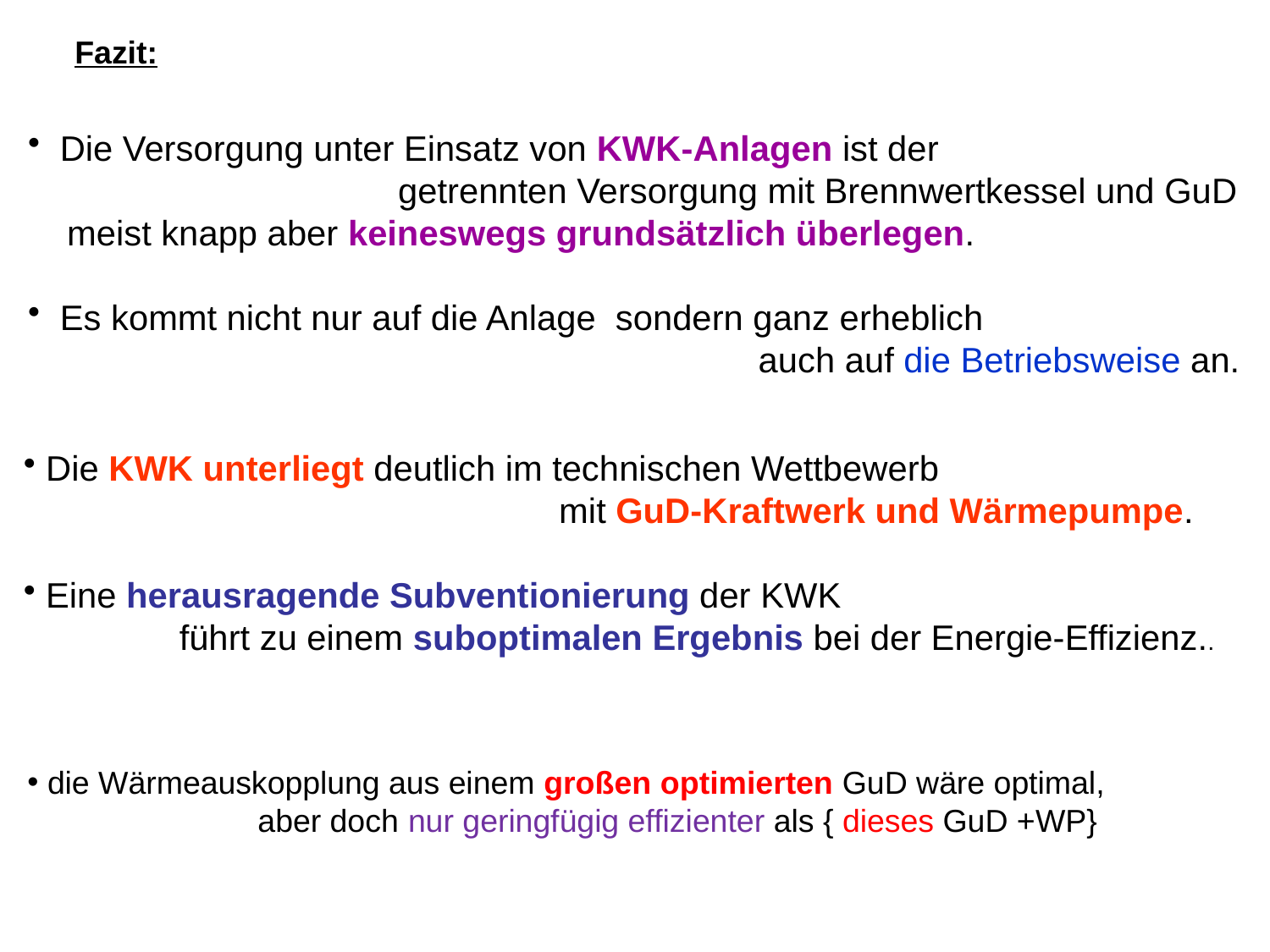

Fazit:
  Die Versorgung unter Einsatz von KWK-Anlagen ist der
                                      getrennten Versorgung mit Brennwertkessel und GuD
    meist knapp aber keineswegs grundsätzlich überlegen.
  Es kommt nicht nur auf die Anlage  sondern ganz erheblich
                                                                           auch auf die Betriebsweise an.
 Die KWK unterliegt deutlich im technischen Wettbewerb
                                                       mit GuD-Kraftwerk und Wärmepumpe.
 Eine herausragende Subventionierung der KWK
                führt zu einem suboptimalen Ergebnis bei der Energie-Effizienz..

 die Wärmeauskopplung aus einem großen optimierten GuD wäre optimal,
                          aber doch nur geringfügig effizienter als { dieses GuD +WP}